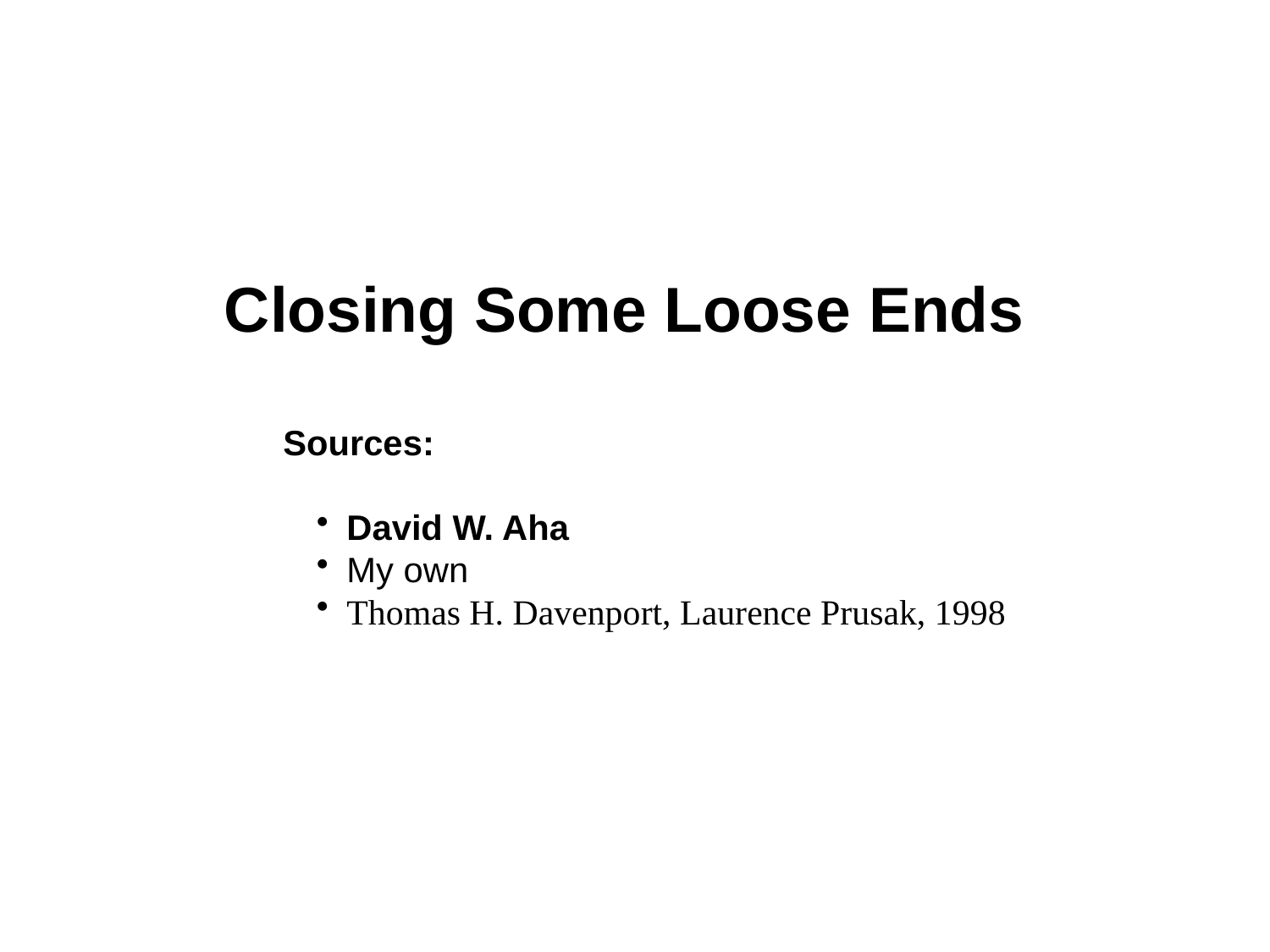

Closing Some Loose Ends
Sources:

David W. Aha
My own
Thomas H. Davenport, Laurence Prusak, 1998